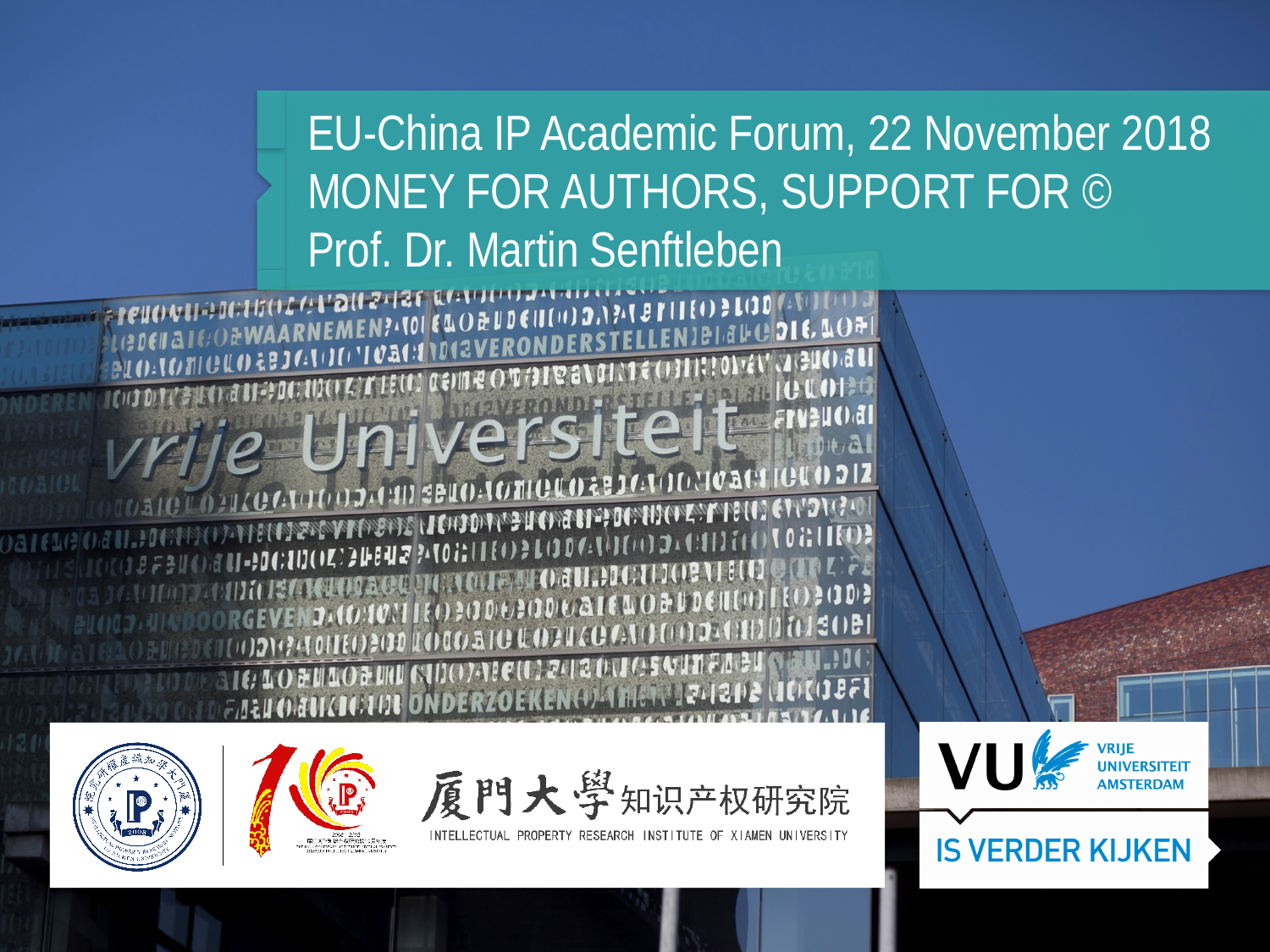

EU-China IP Academic Forum, 22 November 2018
MONEY FOR AUTHORS, SUPPORT FOR ©
Prof. Dr. Martin Senftleben